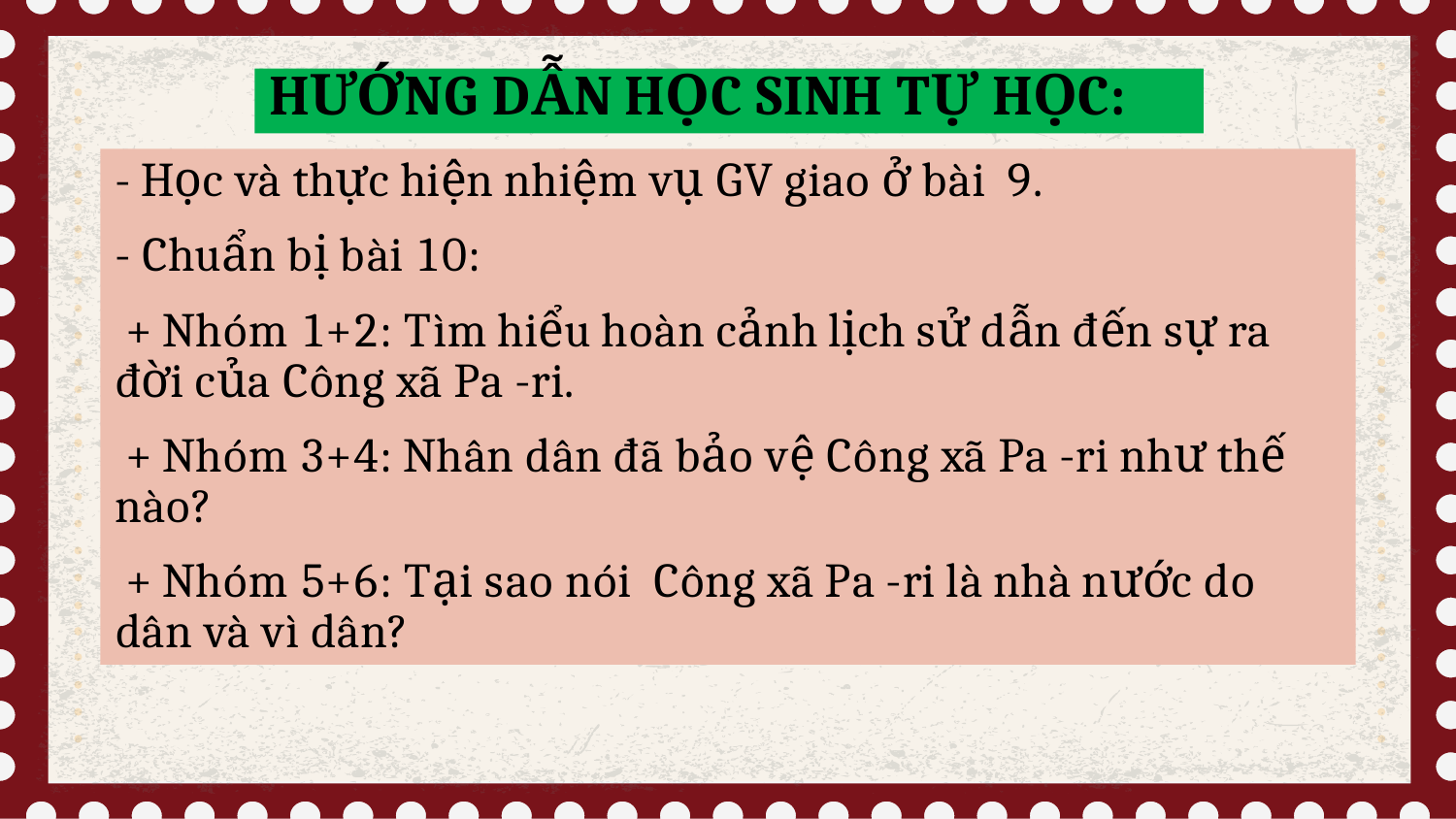

HƯỚNG DẪN HỌC SINH TỰ HỌC:
- Học và thực hiện nhiệm vụ GV giao ở bài  9.
- Chuẩn bị bài 10:
 + Nhóm 1+2: Tìm hiểu hoàn cảnh lịch sử dẫn đến sự ra đời của Công xã Pa -ri.
 + Nhóm 3+4: Nhân dân đã bảo vệ Công xã Pa -ri như thế nào?
 + Nhóm 5+6: Tại sao nói  Công xã Pa -ri là nhà nước do dân và vì dân?